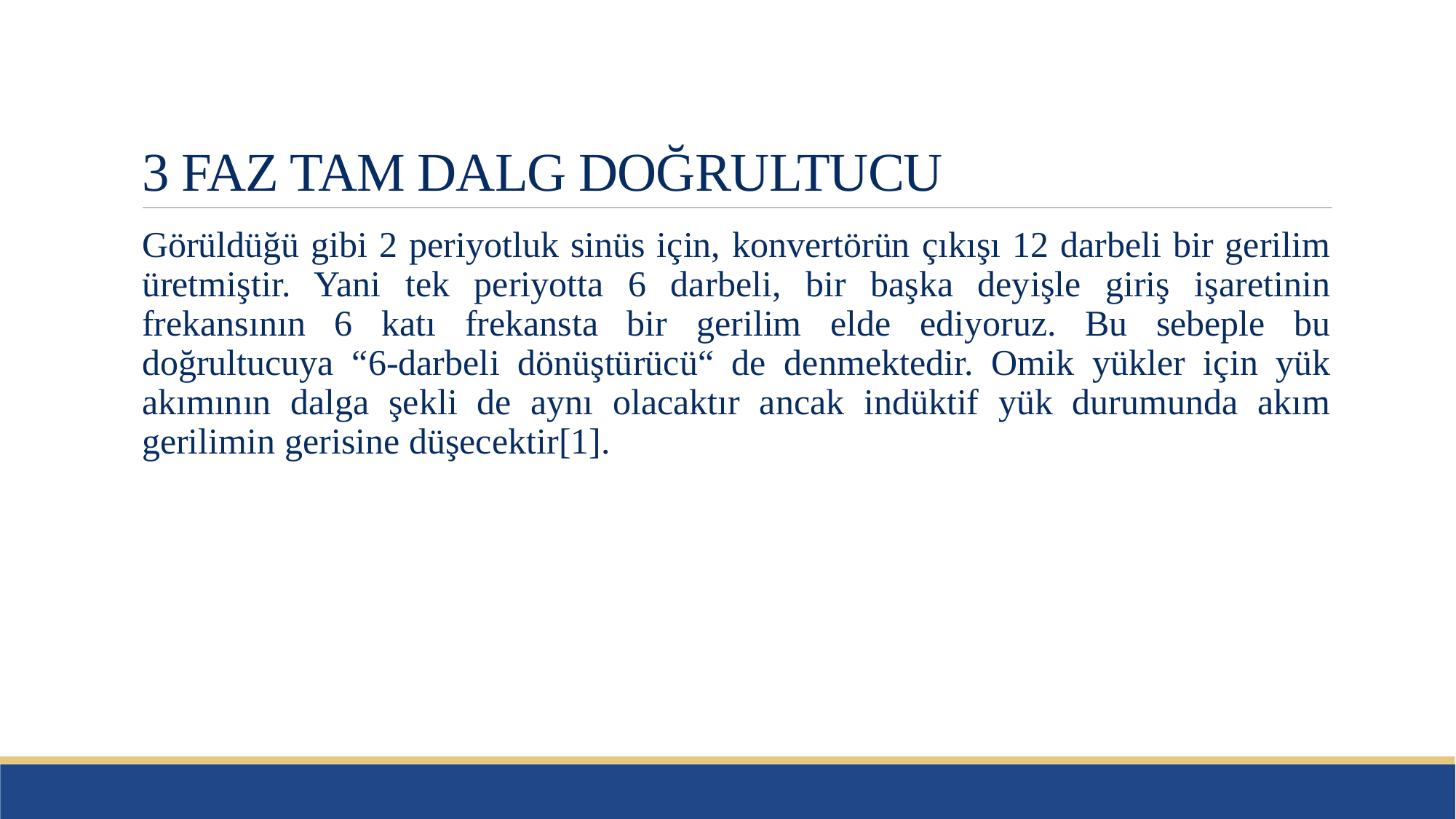

# 3 FAZ TAM DALG DOĞRULTUCU
Görüldüğü gibi 2 periyotluk sinüs için, konvertörün çıkışı 12 darbeli bir gerilim üretmiştir. Yani tek periyotta 6 darbeli, bir başka deyişle giriş işaretinin frekansının 6 katı frekansta bir gerilim elde ediyoruz. Bu sebeple bu doğrultucuya “6-darbeli dönüştürücü“ de denmektedir. Omik yükler için yük akımının dalga şekli de aynı olacaktır ancak indüktif yük durumunda akım gerilimin gerisine düşecektir[1].